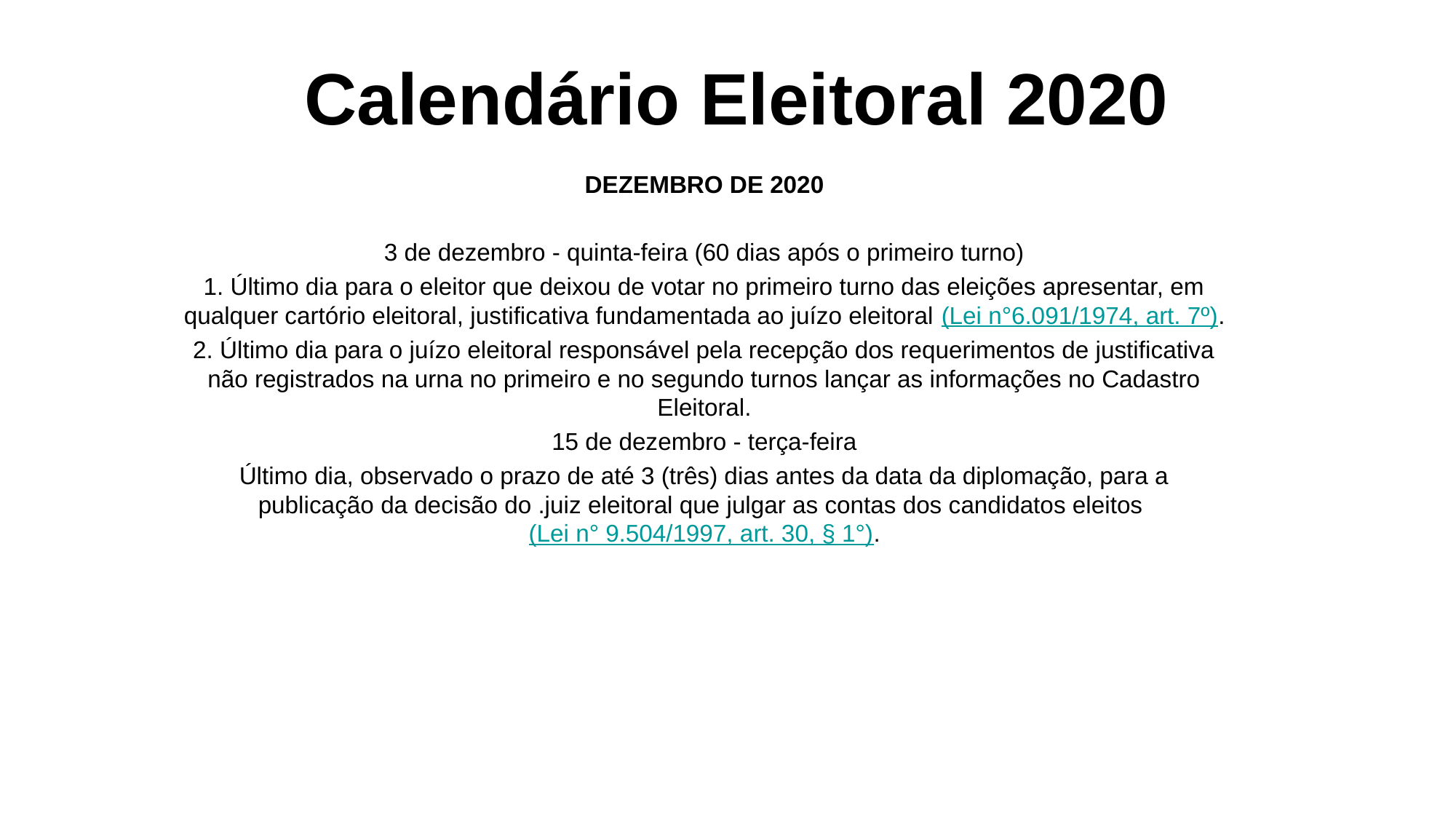

# Calendário Eleitoral 2020
DEZEMBRO DE 2020

3 de dezembro - quinta-feira (60 dias após o primeiro turno)
1. Último dia para o eleitor que deixou de votar no primeiro turno das eleições apresentar, em qualquer cartório eleitoral, justificativa fundamentada ao juízo eleitoral (Lei n°6.091/1974, art. 7º).
2. Último dia para o juízo eleitoral responsável pela recepção dos requerimentos de justificativa não registrados na urna no primeiro e no segundo turnos lançar as informações no Cadastro Eleitoral.
15 de dezembro - terça-feira
Último dia, observado o prazo de até 3 (três) dias antes da data da diplomação, para a publicação da decisão do .juiz eleitoral que julgar as contas dos candidatos eleitos (Lei n° 9.504/1997, art. 30, § 1°).